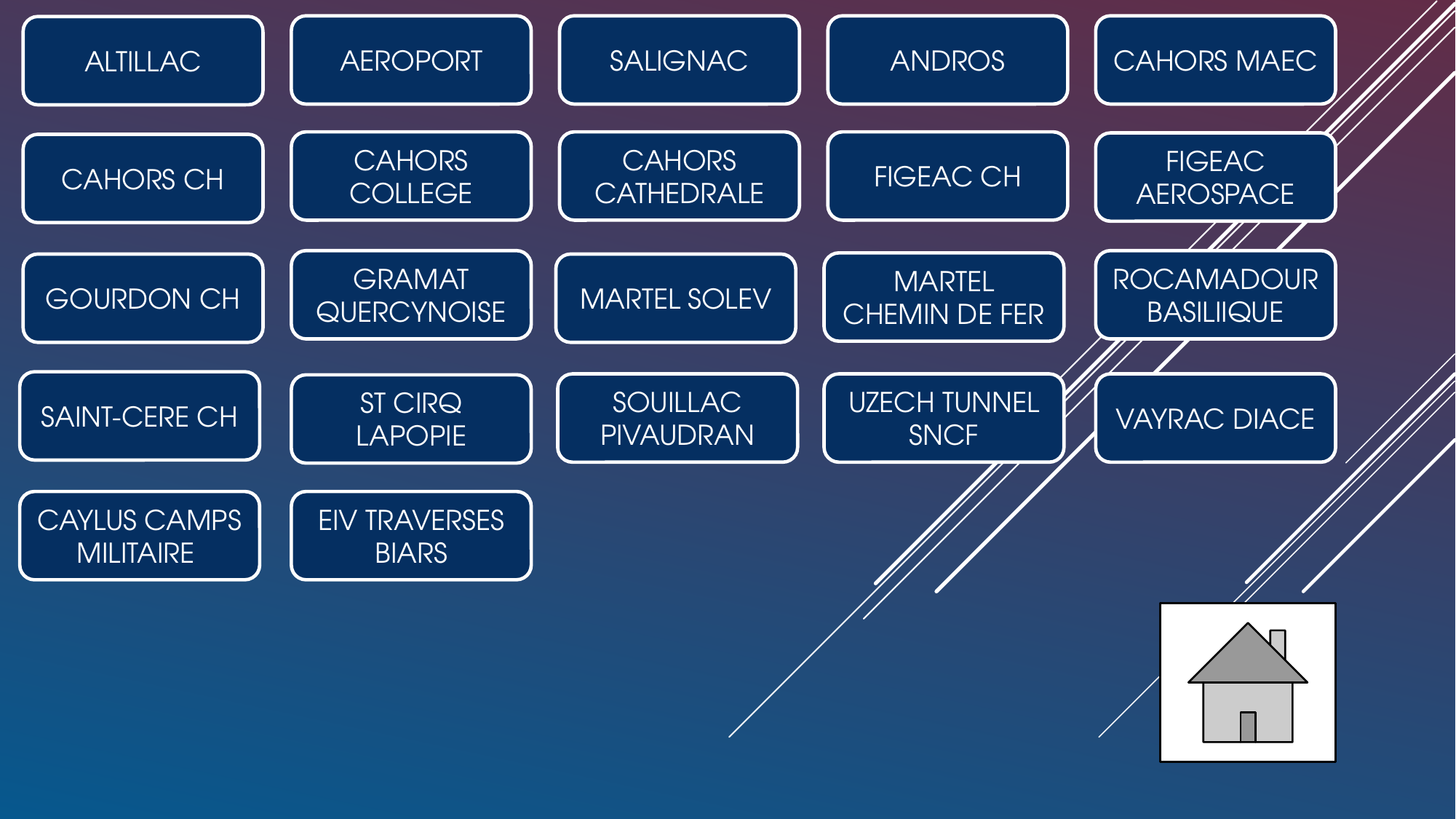

AEROPORT
SALIGNAC
ANDROS
CAHORS MAEC
ALTILLAC
CAHORS COLLEGE
CAHORS CATHEDRALE
FIGEAC CH
FIGEAC AEROSPACE
CAHORS CH
GRAMAT QUERCYNOISE
ROCAMADOUR BASILIIQUE
MARTEL CHEMIN DE FER
GOURDON CH
MARTEL SOLEV
SAINT-CERE CH
SOUILLAC PIVAUDRAN
UZECH TUNNEL SNCF
VAYRAC DIACE
ST CIRQ LAPOPIE
CAYLUS CAMPS MILITAIRE
EIV TRAVERSES BIARS